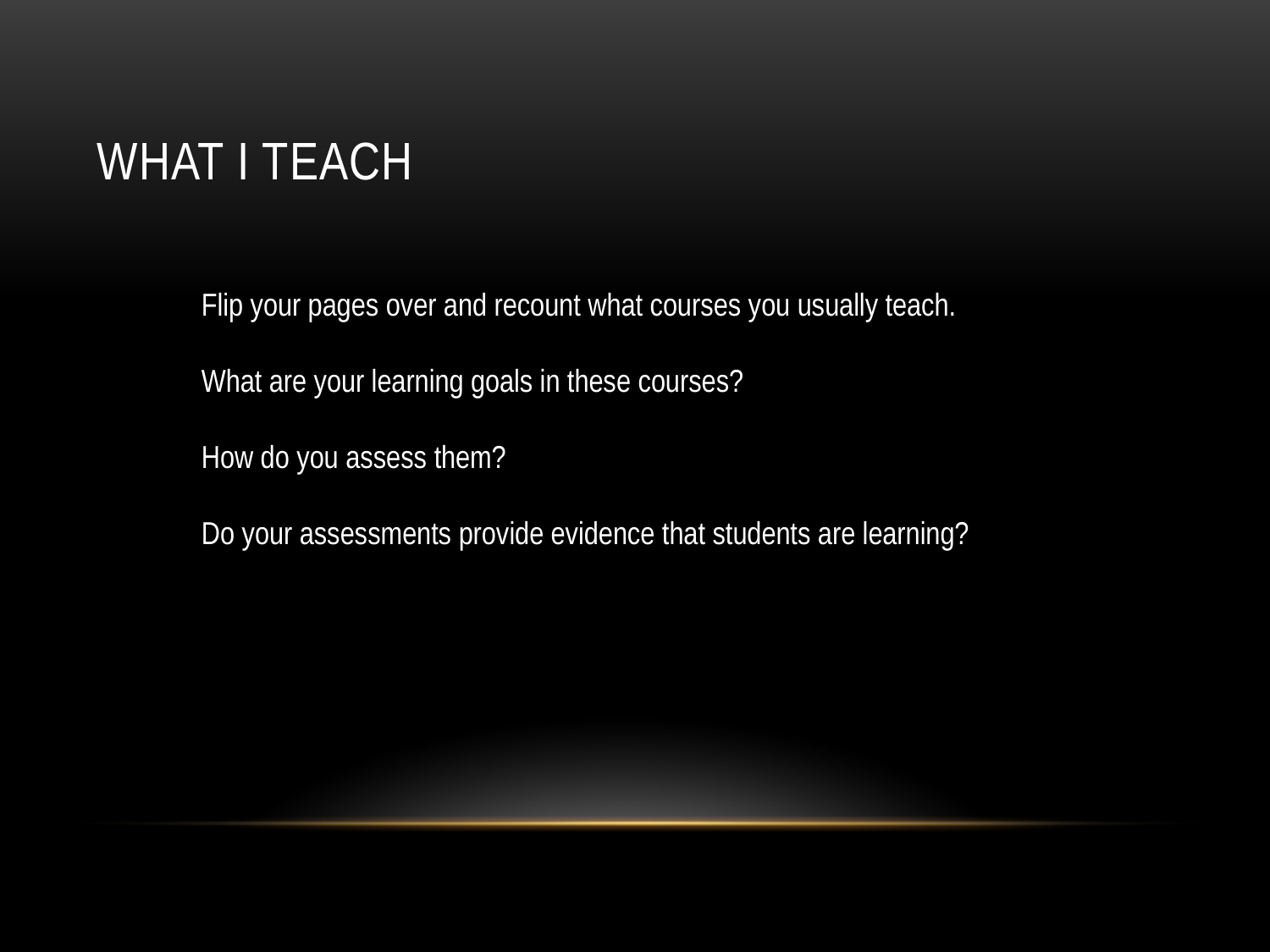

# What I teach
Flip your pages over and recount what courses you usually teach.

What are your learning goals in these courses?

How do you assess them?

Do your assessments provide evidence that students are learning?